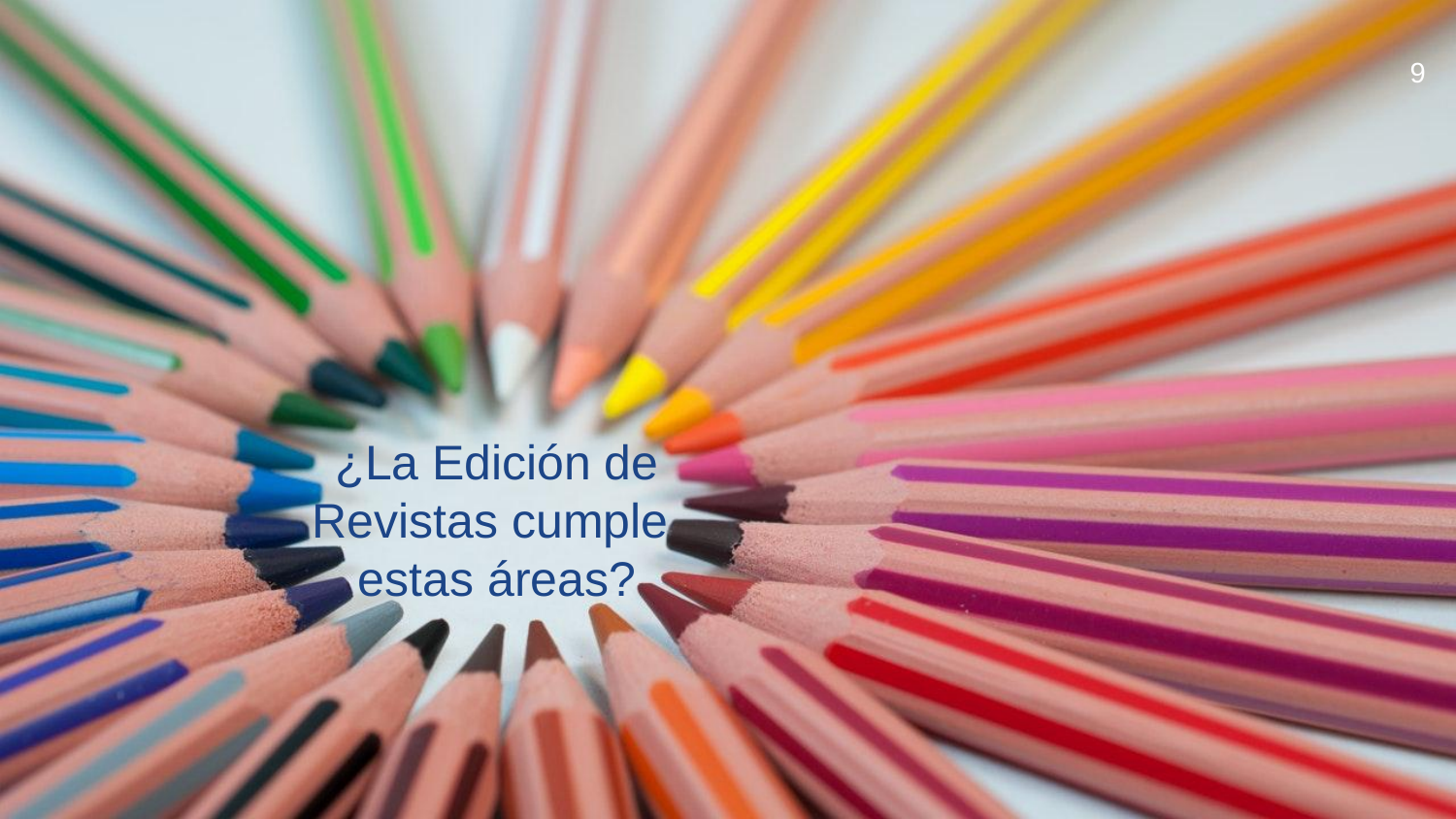

9
# ¿La Edición de Revistas cumple estas áreas?